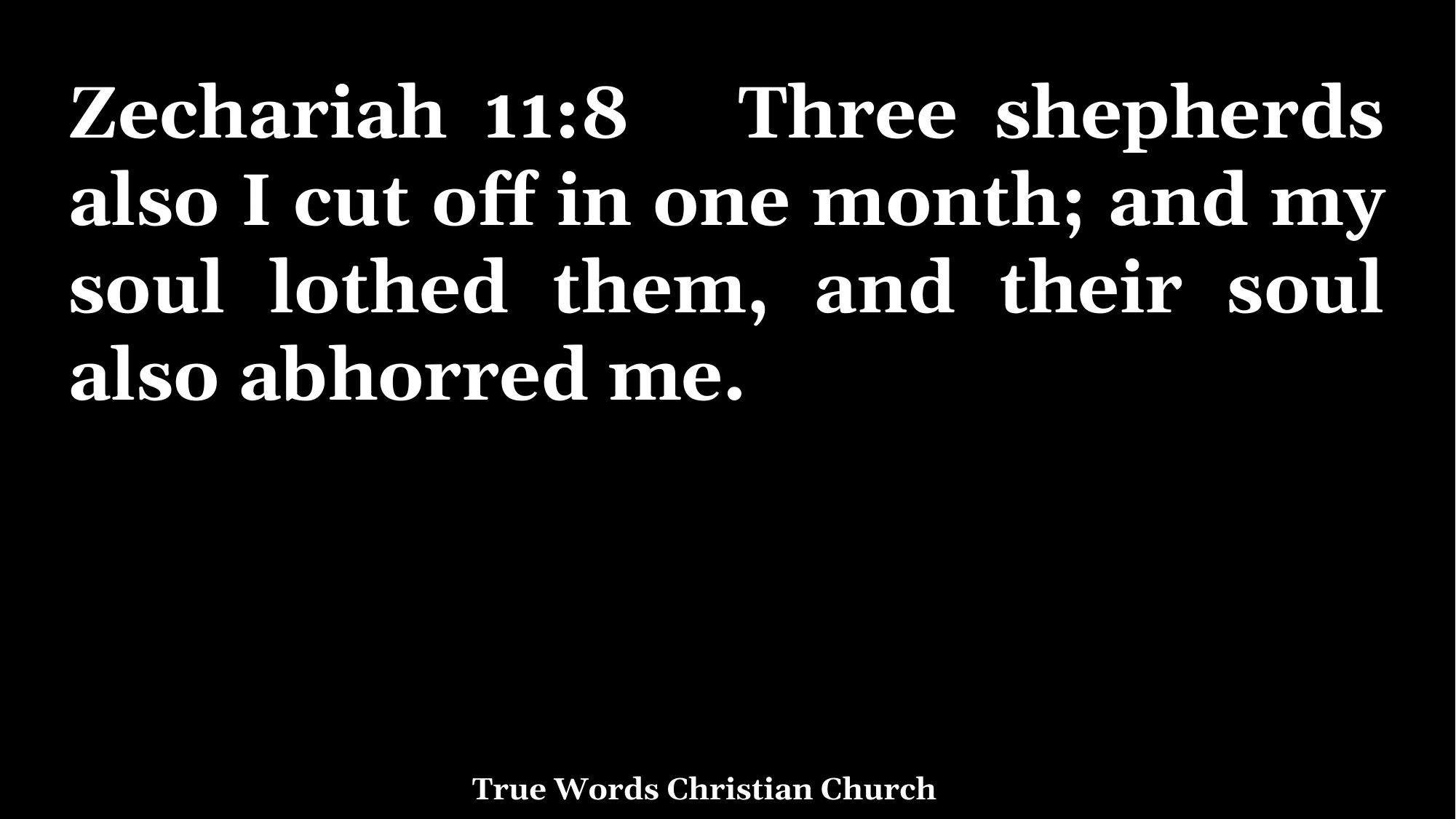

Zechariah 11:8   Three shepherds also I cut off in one month; and my soul lothed them, and their soul also abhorred me.
True Words Christian Church